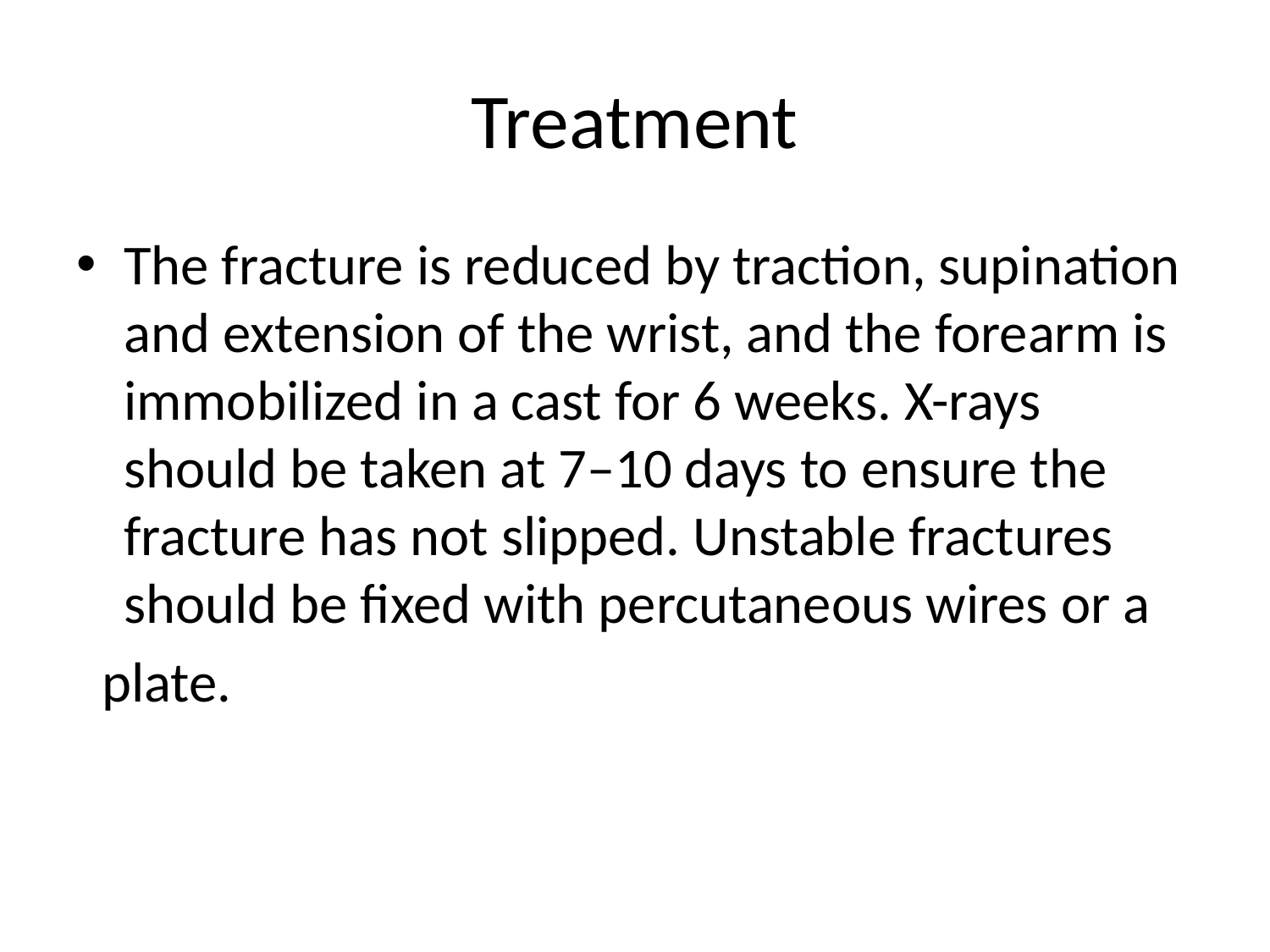

# Treatment
The fracture is reduced by traction, supination and extension of the wrist, and the forearm is immobilized in a cast for 6 weeks. X-rays should be taken at 7–10 days to ensure the fracture has not slipped. Unstable fractures should be fixed with percutaneous wires or a
  plate.